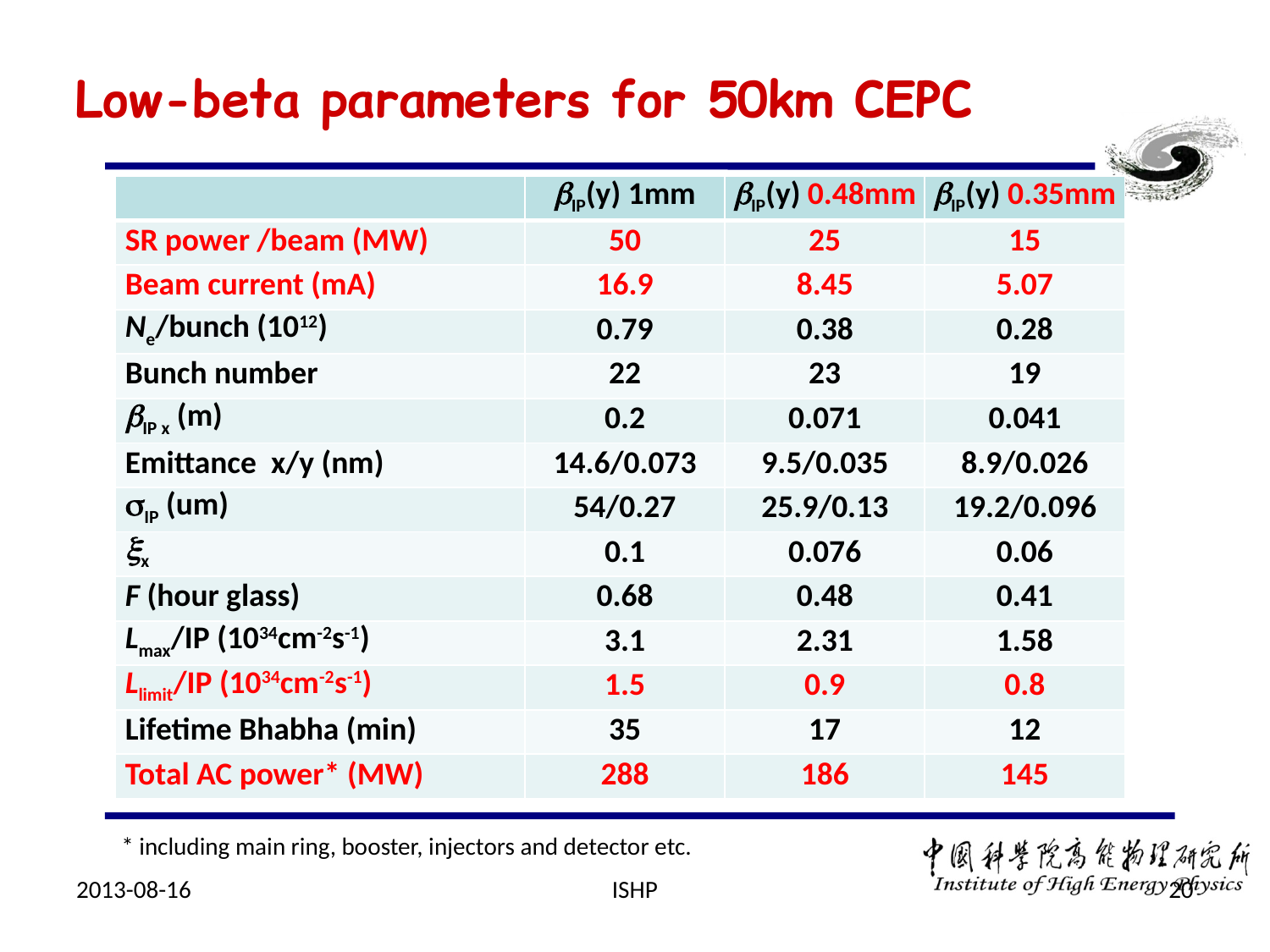

Low-beta parameters for 50km CEPC
|  | βIP(y) 1mm | βIP(y) 0.48mm | βIP(y) 0.35mm |
| --- | --- | --- | --- |
| SR power /beam (MW) | 50 | 25 | 15 |
| Beam current (mA) | 16.9 | 8.45 | 5.07 |
| Ne/bunch (1012) | 0.79 | 0.38 | 0.28 |
| Bunch number | 22 | 23 | 19 |
| βIP x (m) | 0.2 | 0.071 | 0.041 |
| Emittance x/y (nm) | 14.6/0.073 | 9.5/0.035 | 8.9/0.026 |
| σIP (um) | 54/0.27 | 25.9/0.13 | 19.2/0.096 |
| ξx | 0.1 | 0.076 | 0.06 |
| F (hour glass) | 0.68 | 0.48 | 0.41 |
| Lmax/IP (1034cm-2s-1) | 3.1 | 2.31 | 1.58 |
| Llimit/IP (1034cm-2s-1) | 1.5 | 0.9 | 0.8 |
| Lifetime Bhabha (min) | 35 | 17 | 12 |
| Total AC power\* (MW) | 288 | 186 | 145 |
* including main ring, booster, injectors and detector etc.
2013-08-16
ISHP
20